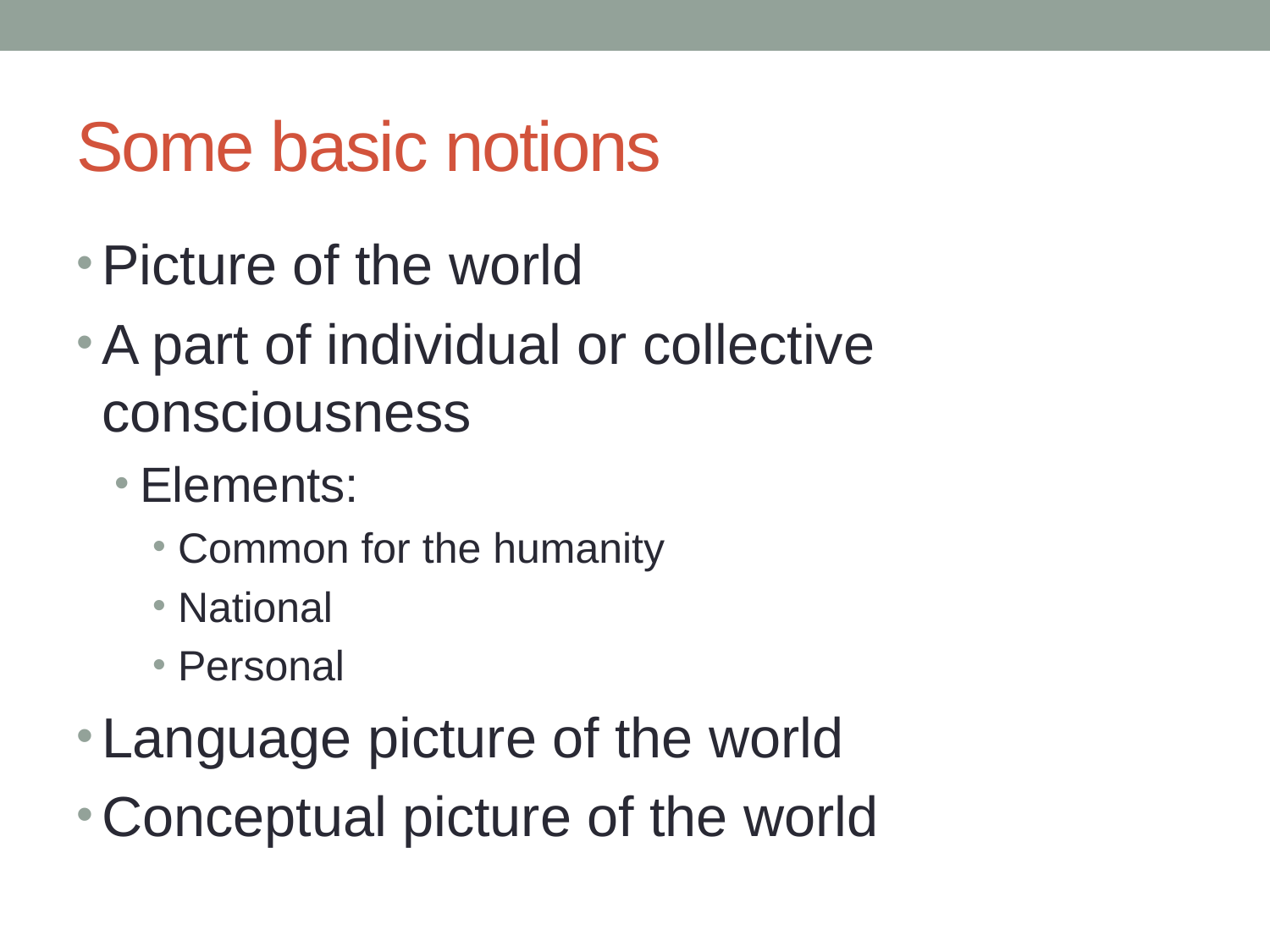

# Some basic notions
Picture of the world
A part of individual or collective consciousness
Elements:
Common for the humanity
National
Personal
Language picture of the world
Conceptual picture of the world